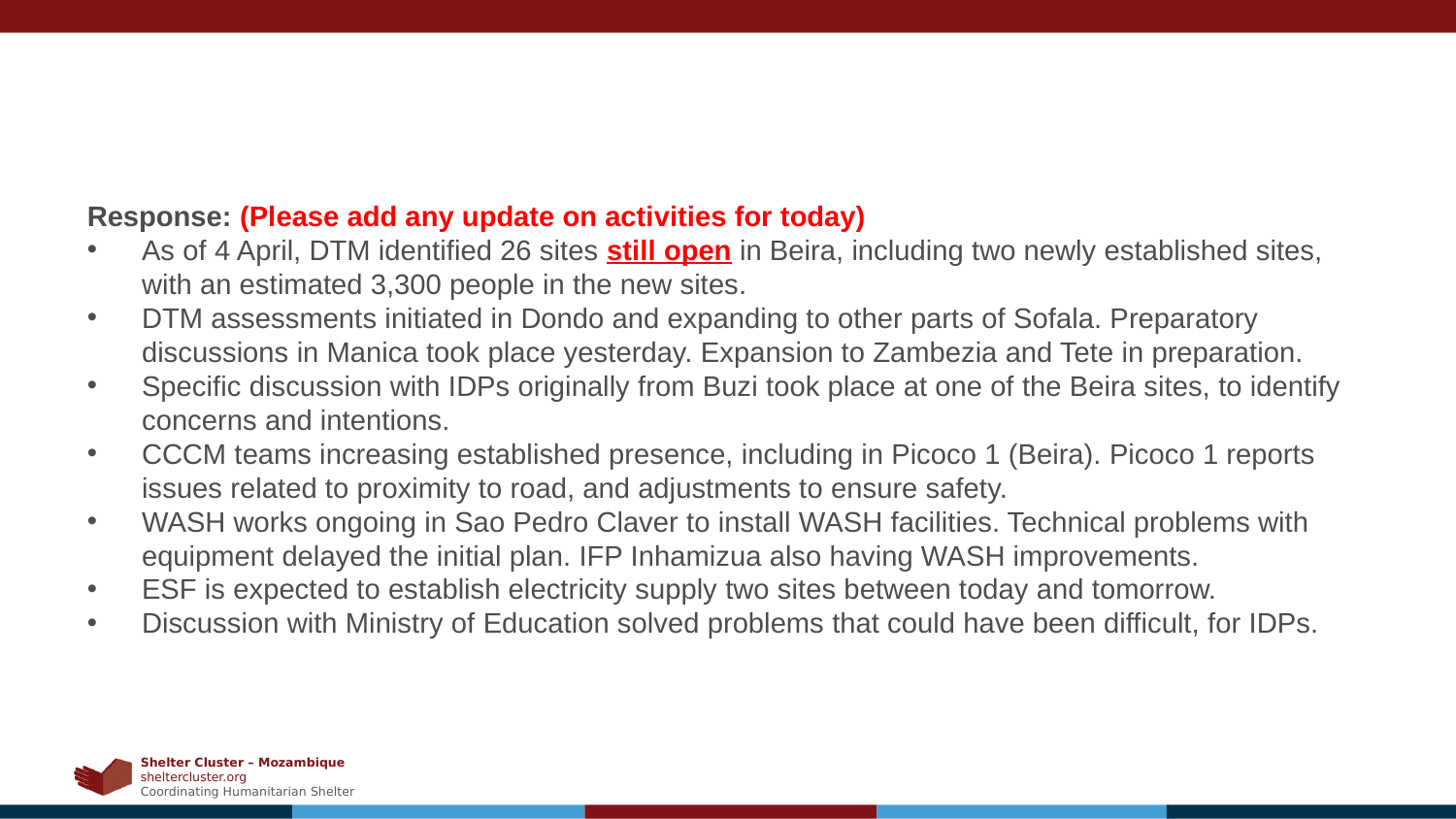

#
Response: (Please add any update on activities for today)
As of 4 April, DTM identified 26 sites still open in Beira, including two newly established sites, with an estimated 3,300 people in the new sites.
DTM assessments initiated in Dondo and expanding to other parts of Sofala. Preparatory discussions in Manica took place yesterday. Expansion to Zambezia and Tete in preparation.
Specific discussion with IDPs originally from Buzi took place at one of the Beira sites, to identify concerns and intentions.
CCCM teams increasing established presence, including in Picoco 1 (Beira). Picoco 1 reports issues related to proximity to road, and adjustments to ensure safety.
WASH works ongoing in Sao Pedro Claver to install WASH facilities. Technical problems with equipment delayed the initial plan. IFP Inhamizua also having WASH improvements.
ESF is expected to establish electricity supply two sites between today and tomorrow.
Discussion with Ministry of Education solved problems that could have been difficult, for IDPs.